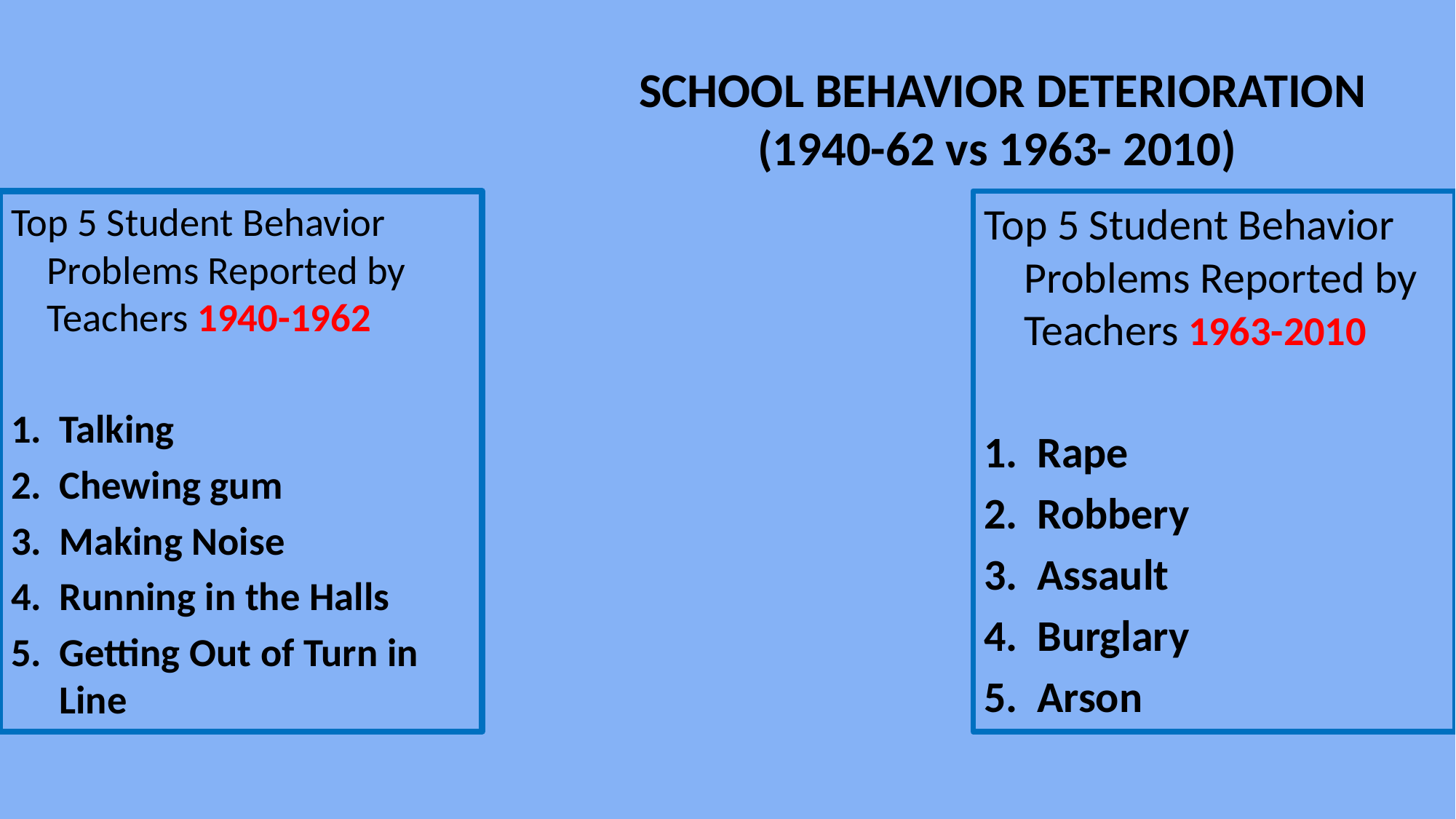

SCHOOL BEHAVIOR DETERIORATION
(1940-62 vs 1963- 2010)
Top 5 Student Behavior Problems Reported by Teachers 1940-1962

Talking
Chewing gum
Making Noise
Running in the Halls
Getting Out of Turn in Line

Top 5 Student Behavior Problems Reported by Teachers 1963-2010

Rape
Robbery
Assault
Burglary
Arson